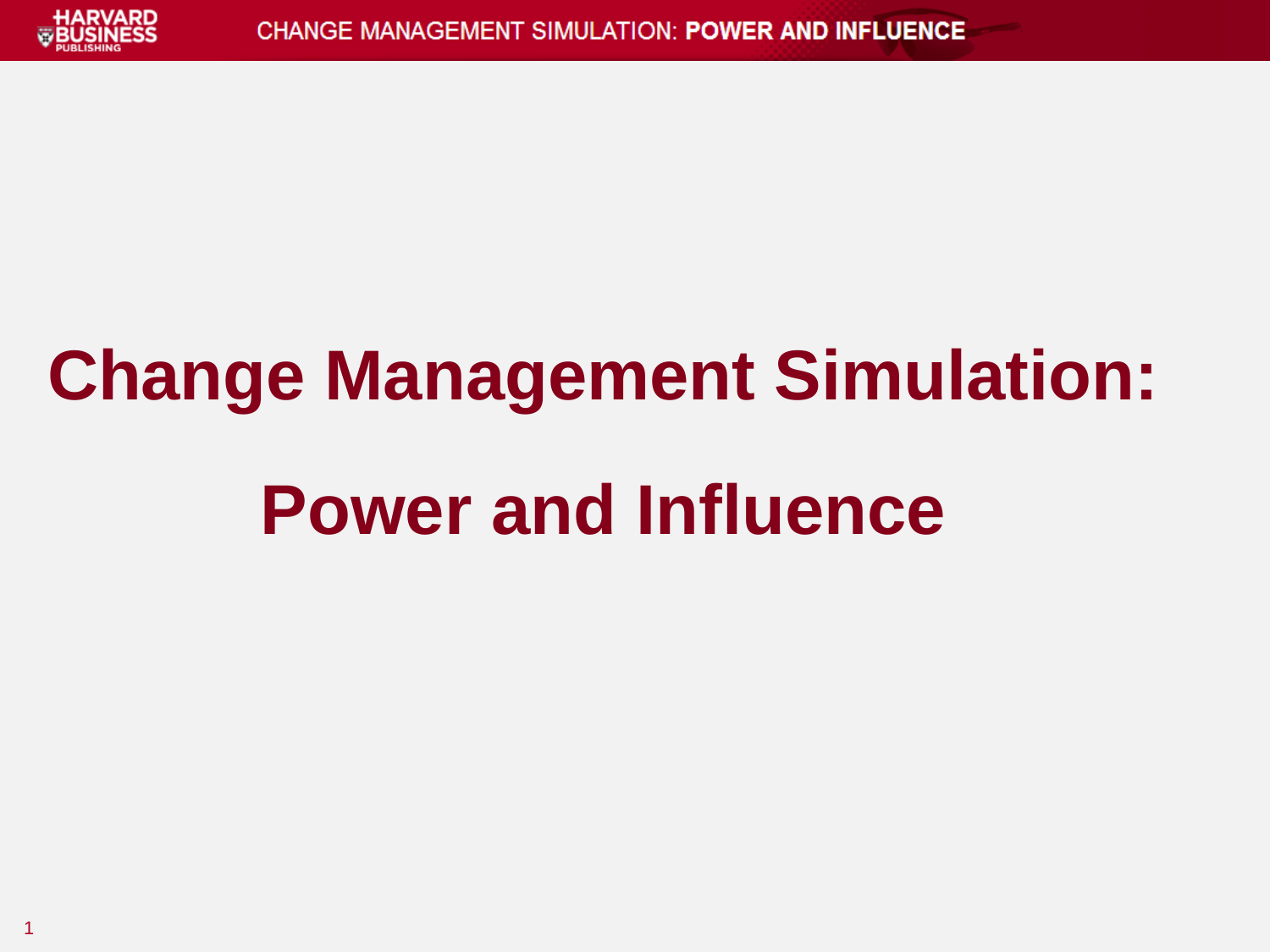

# Change Management Simulation: Power and Influence